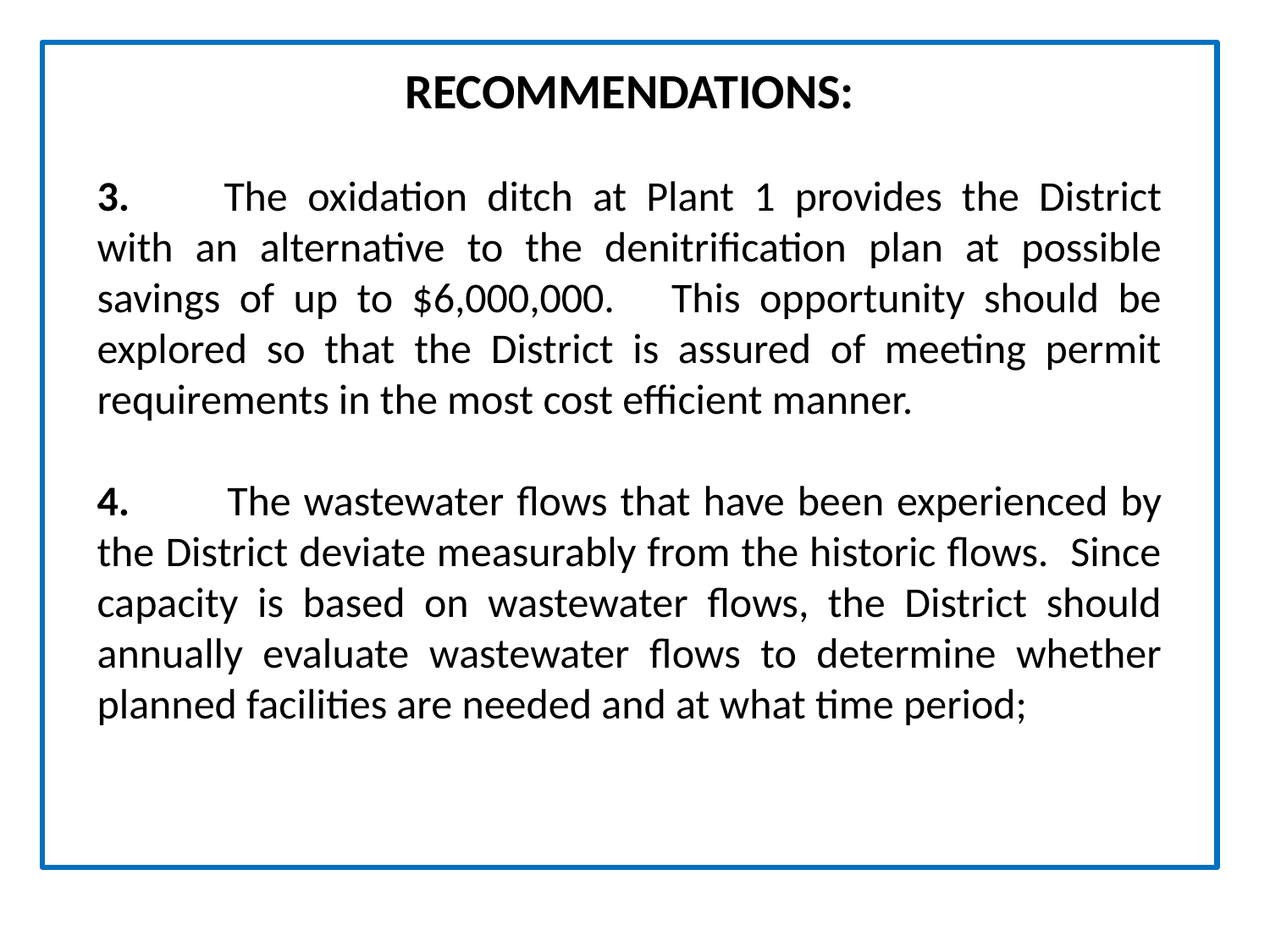

RECOMMENDATIONS:

3.	The oxidation ditch at Plant 1 provides the District with an alternative to the denitrification plan at possible savings of up to $6,000,000.   This opportunity should be explored so that the District is assured of meeting permit requirements in the most cost efficient manner.

4. 	The wastewater flows that have been experienced by the District deviate measurably from the historic flows.  Since capacity is based on wastewater flows, the District should annually evaluate wastewater flows to determine whether planned facilities are needed and at what time period;